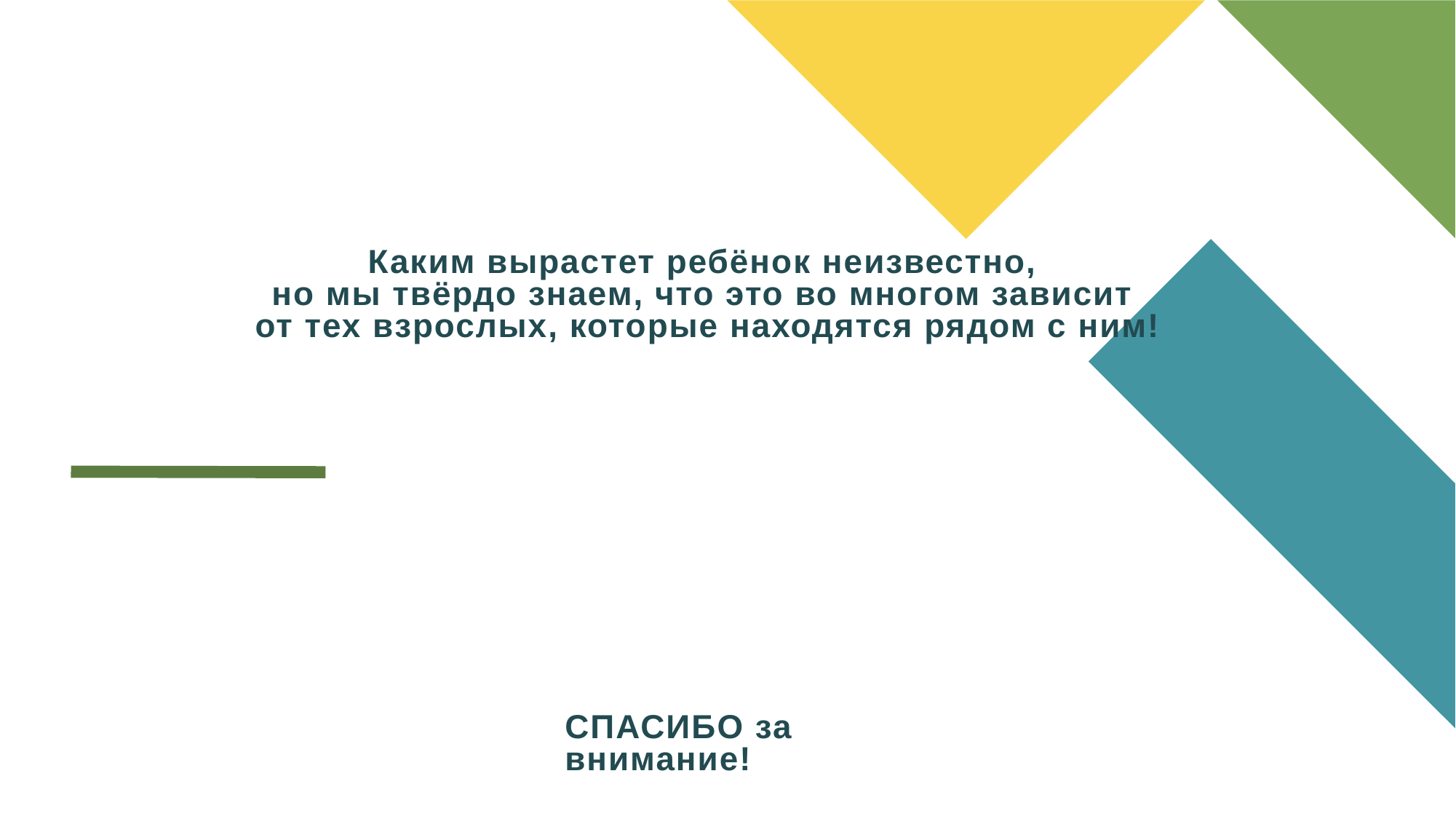

Каким вырастет ребёнок неизвестно,
но мы твёрдо знаем, что это во многом зависит
от тех взрослых, которые находятся рядом с ним!
# СПАСИБО за внимание!